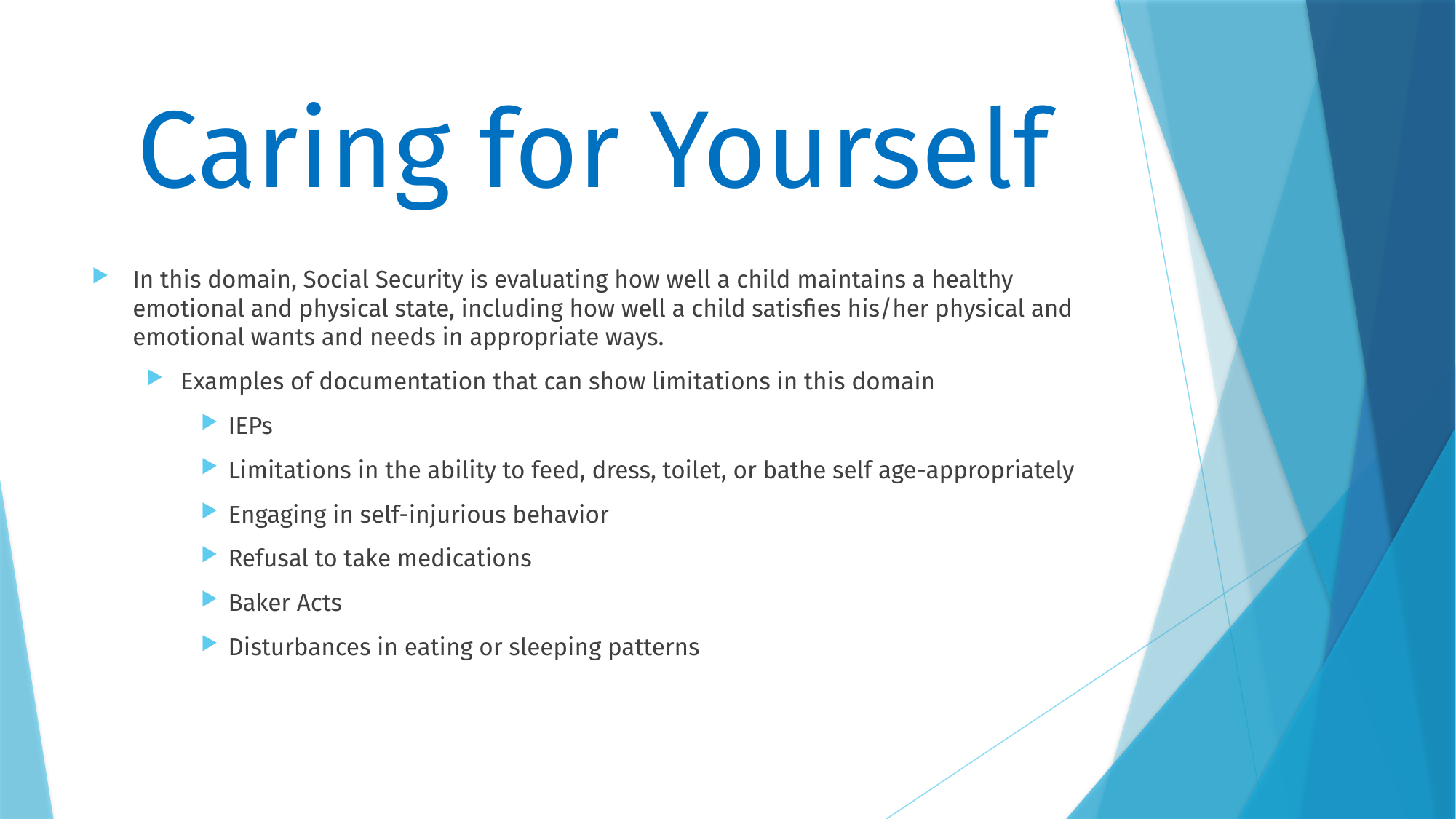

# Caring for Yourself
In this domain, Social Security is evaluating how well a child maintains a healthy emotional and physical state, including how well a child satisfies his/her physical and emotional wants and needs in appropriate ways.
Examples of documentation that can show limitations in this domain
IEPs
Limitations in the ability to feed, dress, toilet, or bathe self age-appropriately
Engaging in self-injurious behavior
Refusal to take medications
Baker Acts
Disturbances in eating or sleeping patterns